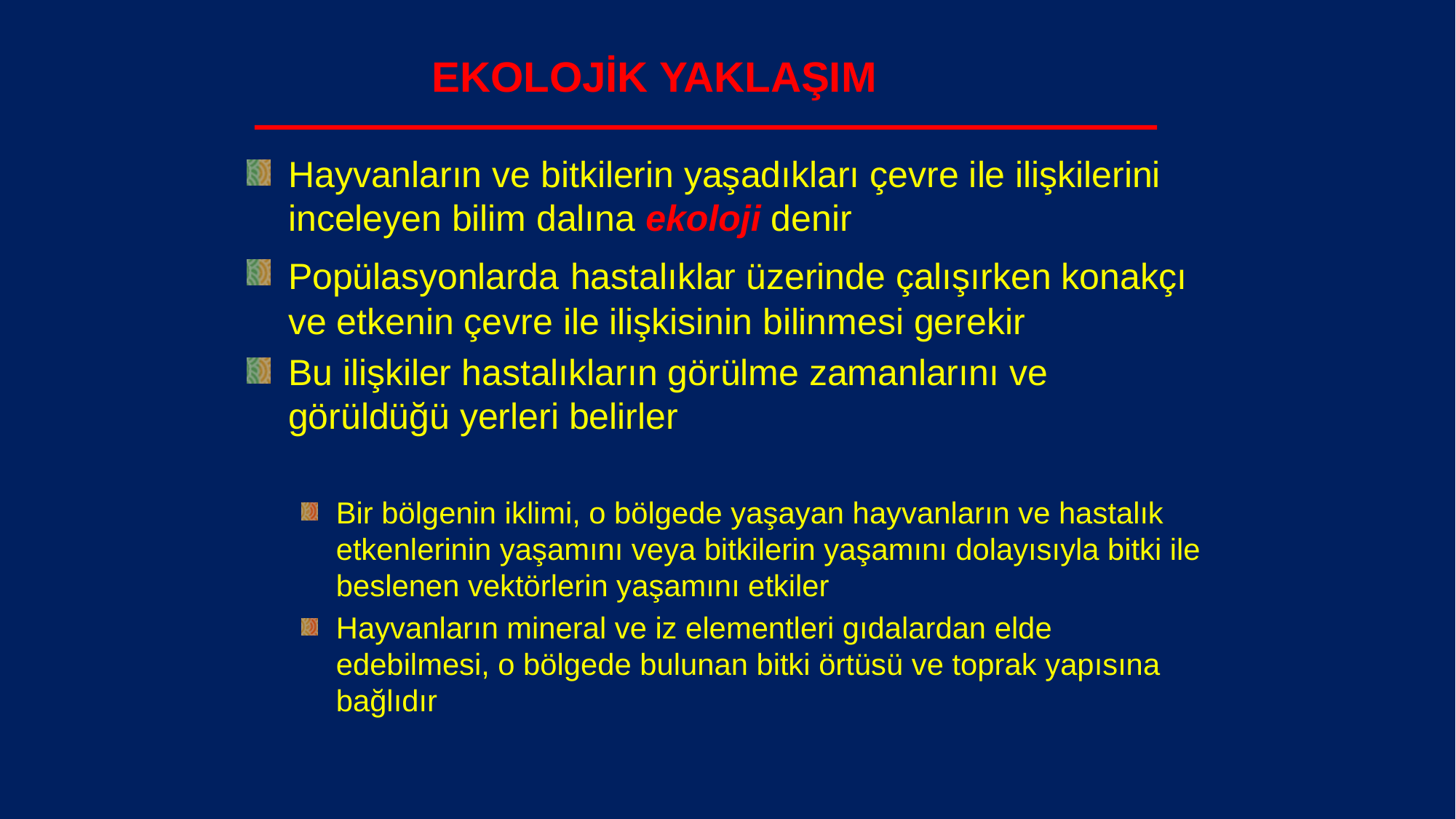

# EKOLOJİK YAKLAŞIM

Hayvanların ve bitkilerin yaşadıkları çevre ile ilişkilerini inceleyen bilim dalına ekoloji denir
Popülasyonlarda hastalıklar üzerinde çalışırken konakçı ve etkenin çevre ile ilişkisinin bilinmesi gerekir
Bu ilişkiler hastalıkların görülme zamanlarını ve görüldüğü yerleri belirler

Bir bölgenin iklimi, o bölgede yaşayan hayvanların ve hastalık etkenlerinin yaşamını veya bitkilerin yaşamını dolayısıyla bitki ile beslenen vektörlerin yaşamını etkiler
Hayvanların mineral ve iz elementleri gıdalardan elde edebilmesi, o bölgede bulunan bitki örtüsü ve toprak yapısına bağlıdır